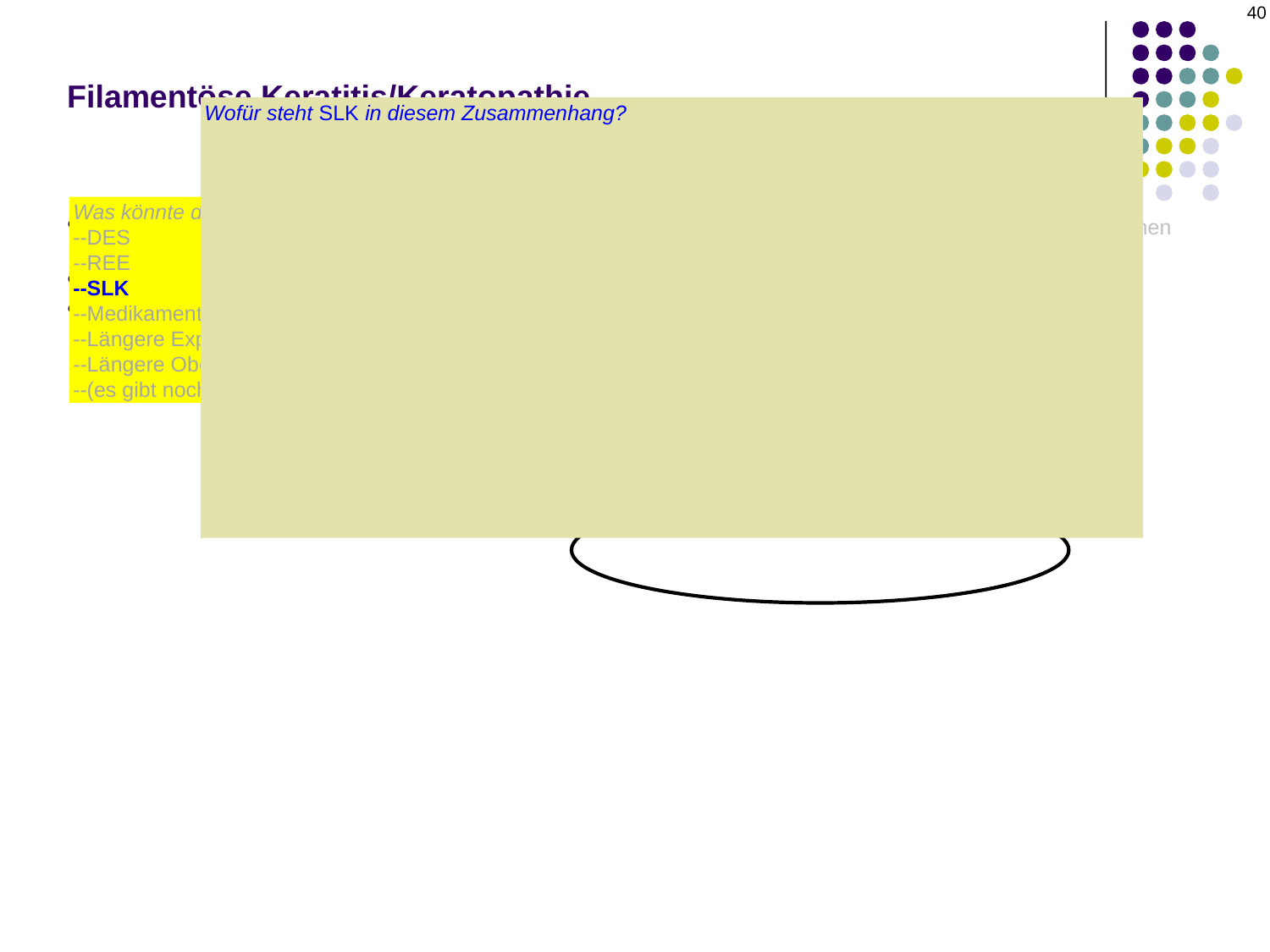

40
# Filamentöse Keratitis/Keratopathie
Wofür steht SLK in diesem Zusammenhang?
Superiore limbische Keratokonjunktivitis

Was ist SLK, kurz gesagt?
Eine chronische/rezidivierende Entzündung der oberen Limbusregion der Hornhaut und der angrenzenden Bindehaut

Über welche Beschwerden klagen SLK-Patienten?
DES-ähnliche Beschwerden: Fremdkörpergefühl; Brennen

Bei der SLK neigen die Filamente dazu, sich auf eine bestimmte Weise zu verteilen. Wie sieht diese aus?
Sie beschränken sich in der Regel auf die obere Hornhaut

Mit welcher systemischen Erkrankung ist SLK assoziiert?
Schilddrüsenerkrankung
Was könnte die „Grunderkrankung“ sein?
--DES
--REE
--SLK
--Medikamentös
--Längere Exposition der Oberfläche
--Längere Oberflächenokklusion (teilweise oder vollständig)
--(es gibt noch weitere)
Was versteht man in diesem Zusammenhang unter Filamenten? Es handelt sich um Stränge aus abgestorbenen Epithelzellen und Schleim, die an der Hornhautoberfläche haften
Über welche Beschwerden klagen Patienten mit Filamenten?              Fremdkörpergefühl
Was ist der Schlüssel zur erfolgreichen Behandlung einer filamentären Keratitis? Die Behandlung der Grunderkrankung, die überhaupt erst zur Filamentbildung geführt hat!